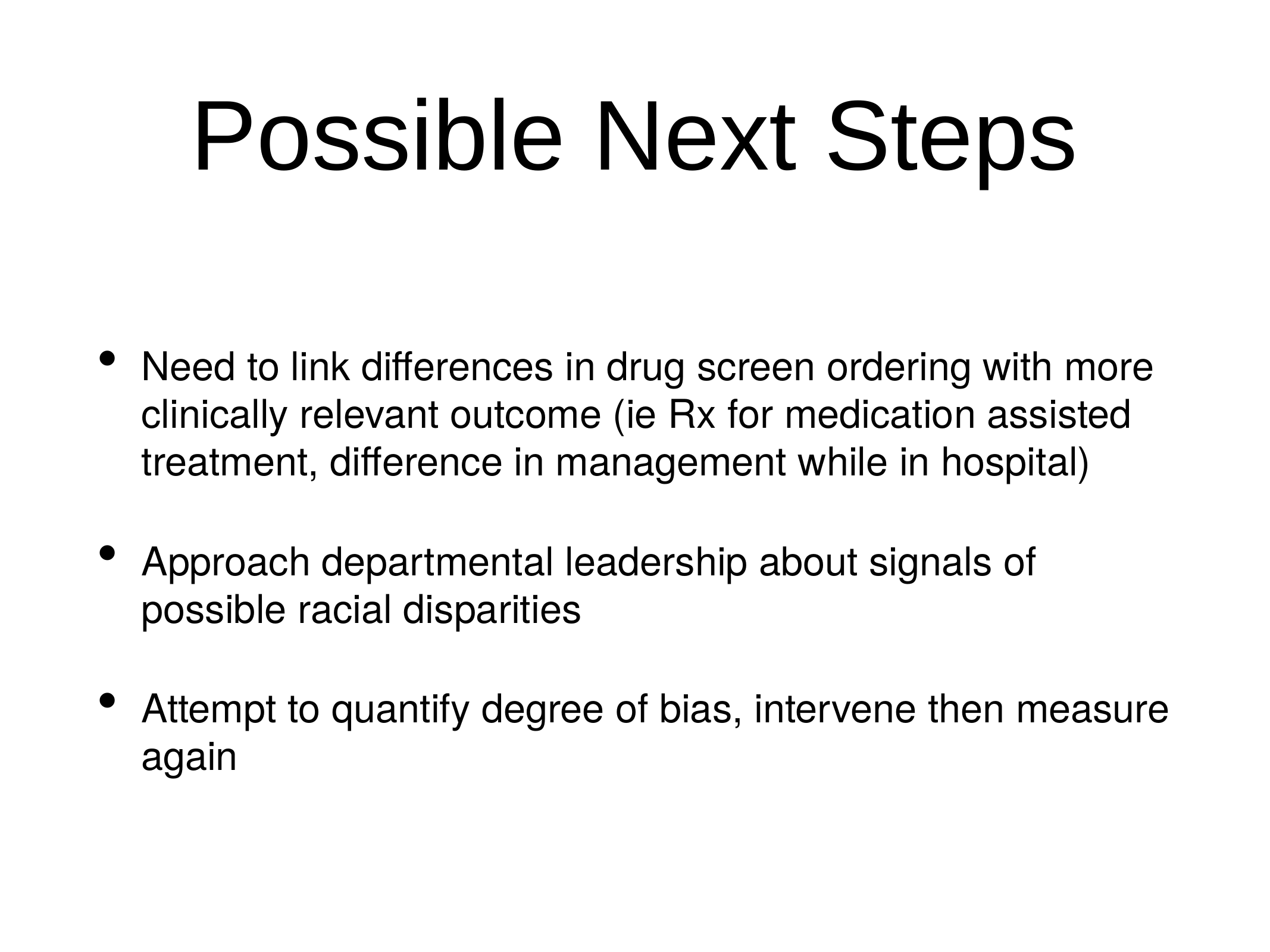

# Possible Next Steps
Need to link differences in drug screen ordering with more clinically relevant outcome (ie Rx for medication assisted treatment, difference in management while in hospital)
Approach departmental leadership about signals of possible racial disparities
Attempt to quantify degree of bias, intervene then measure again